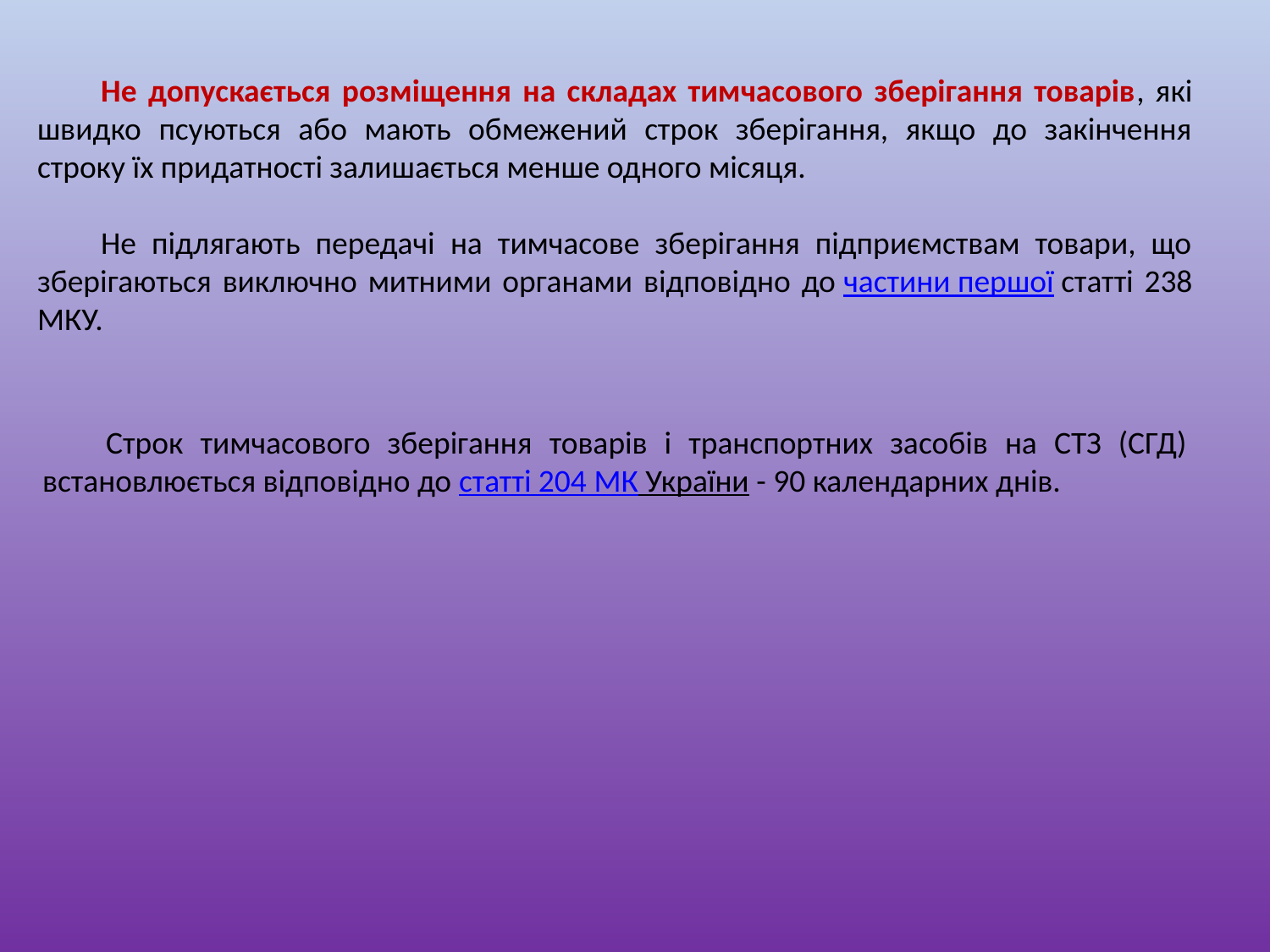

Не допускається розміщення на складах тимчасового зберігання товарів, які швидко псуються або мають обмежений строк зберігання, якщо до закінчення строку їх придатності залишається менше одного місяця.

Не підлягають передачі на тимчасове зберігання підприємствам товари, що зберігаються виключно митними органами відповідно до частини першої статті 238 МКУ.

Строк тимчасового зберігання товарів і транспортних засобів на СТЗ (СГД) встановлюється відповідно до статті 204 МК України - 90 календарних днів.